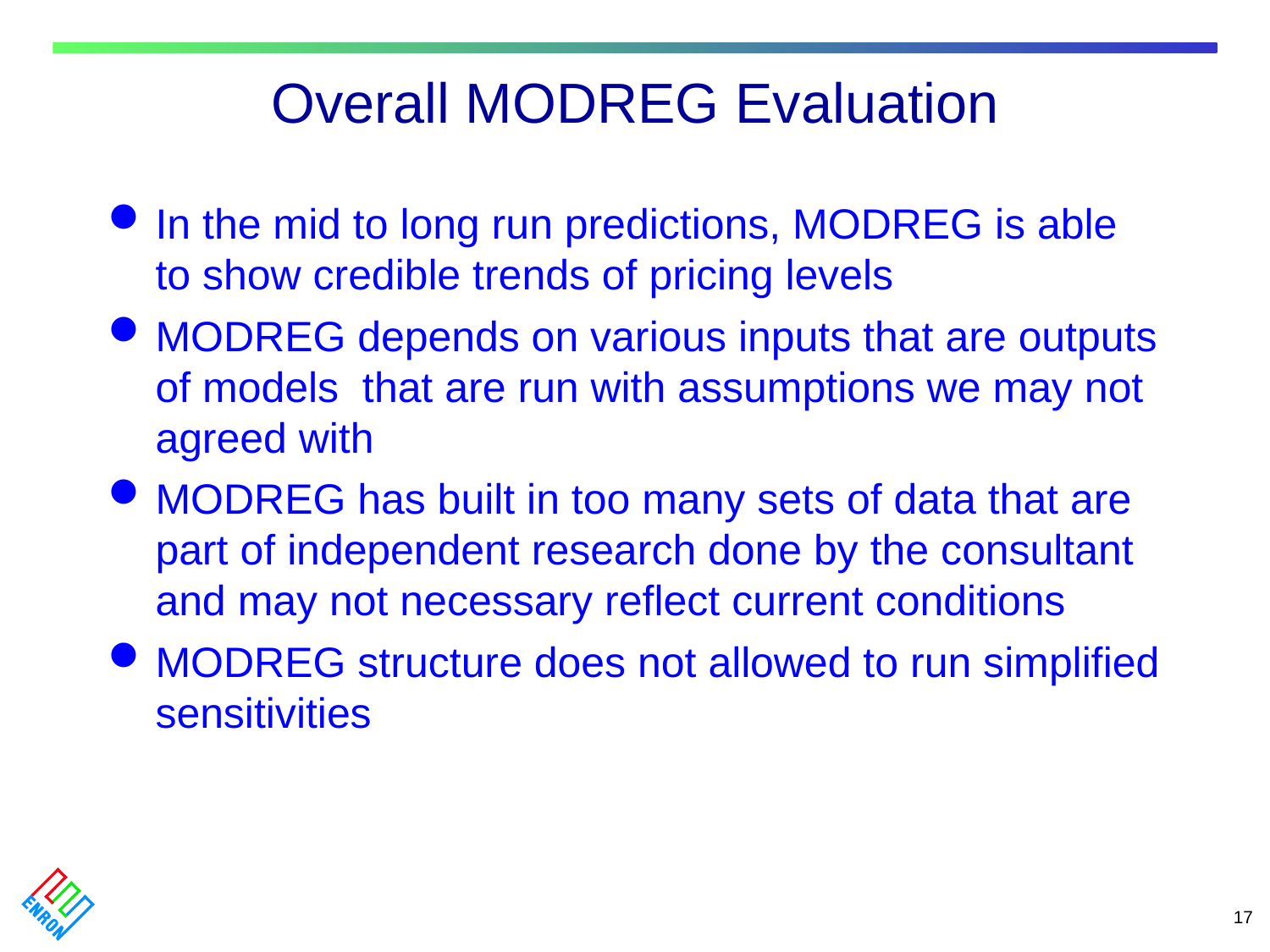

# Overall MODREG Evaluation
In the mid to long run predictions, MODREG is able to show credible trends of pricing levels
MODREG depends on various inputs that are outputs of models  that are run with assumptions we may not agreed with
MODREG has built in too many sets of data that are part of independent research done by the consultant and may not necessary reflect current conditions
MODREG structure does not allowed to run simplified sensitivities